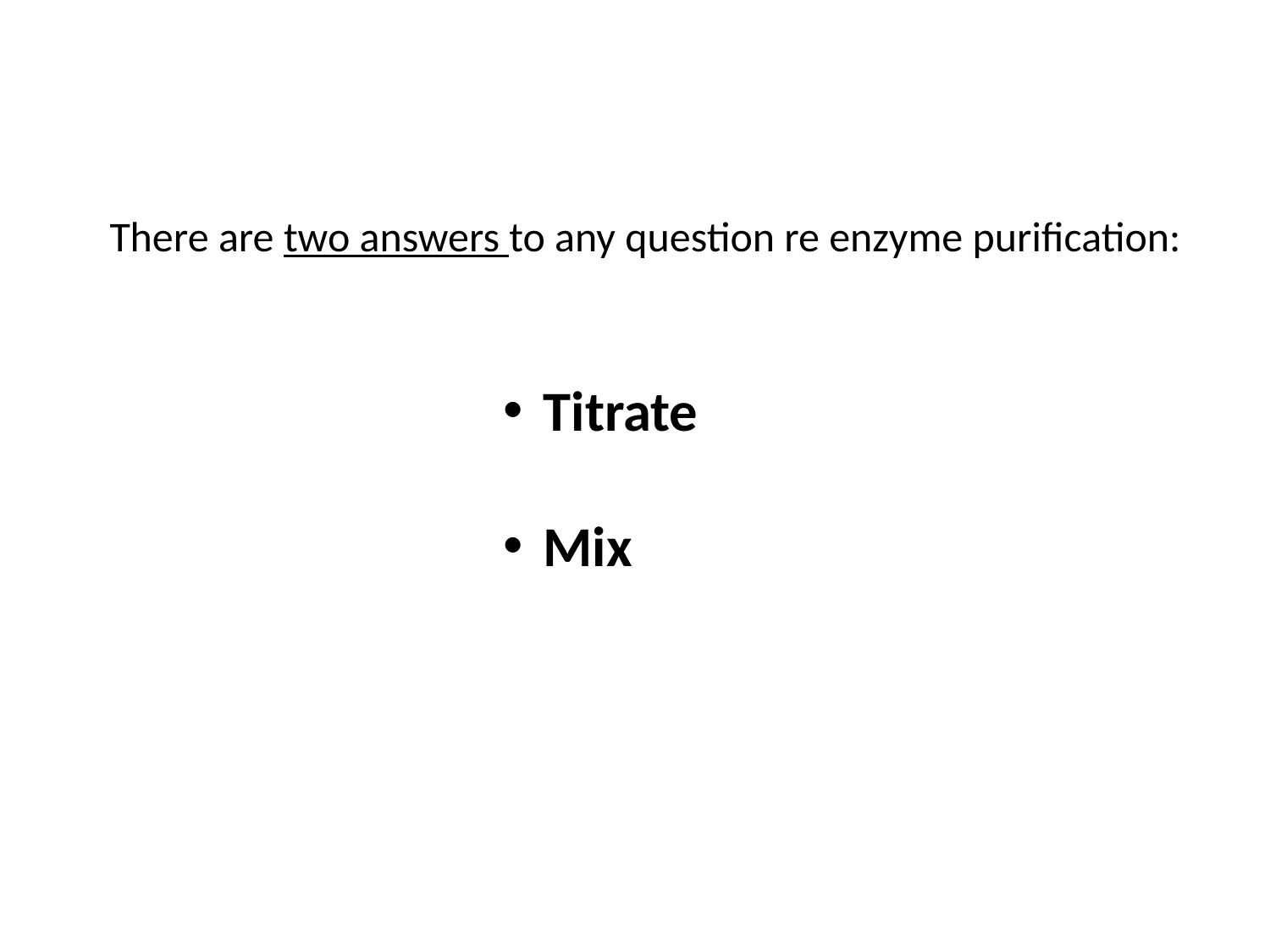

There are two answers to any question re enzyme purification:

Titrate

Mix